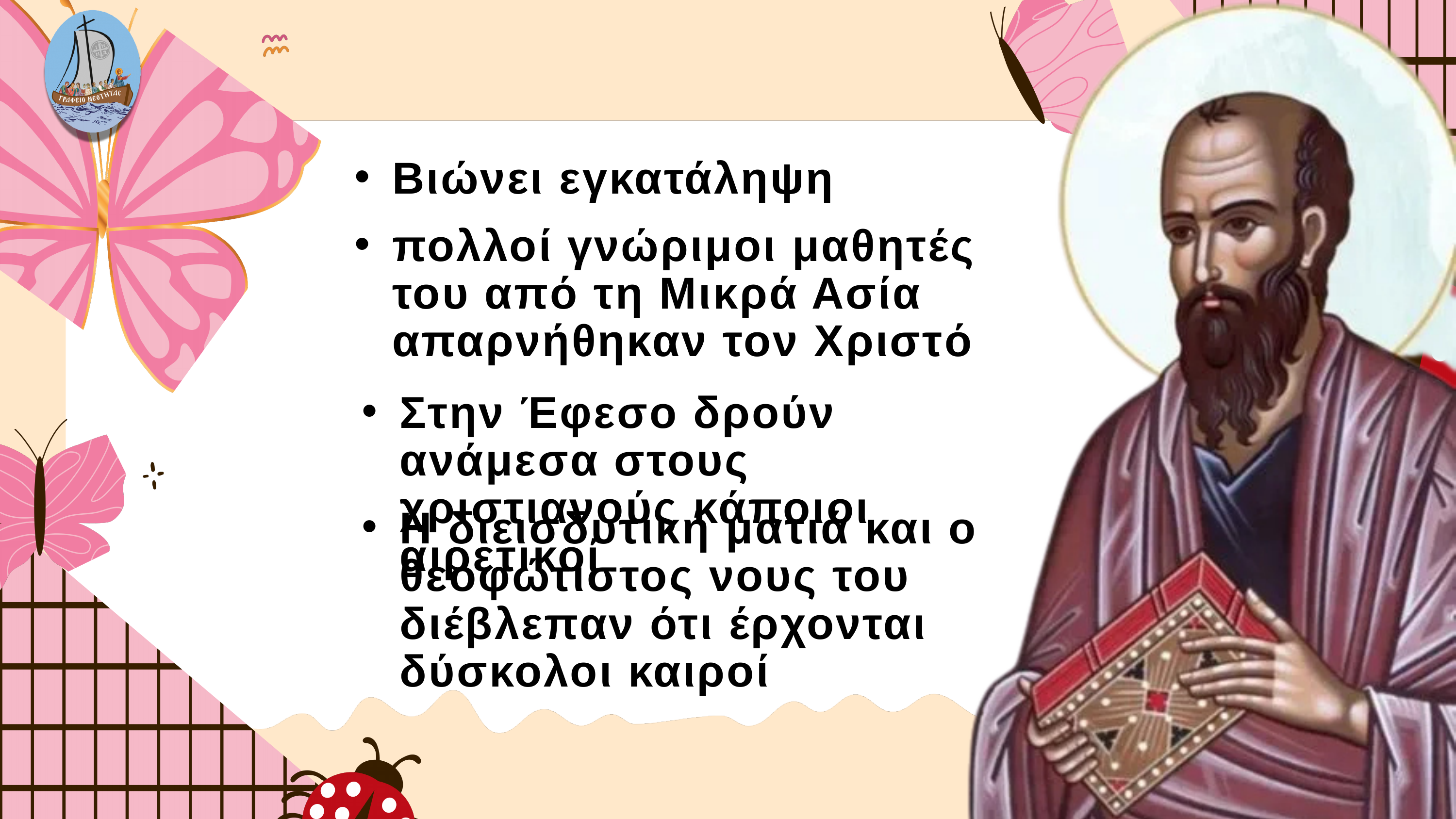

Βιώνει εγκατάληψη

πολλοί γνώριμοι μαθητές του από τη Μικρά Ασία απαρνήθηκαν τον Χριστό

Στην Έφεσο δρούν ανάμεσα στους χριστιανούς κάποιοι αιρετικοί

Η διεισδυτική ματιά και ο θεοφώτιστος νους του διέβλεπαν ότι έρχονται δύσκολοι καιροί